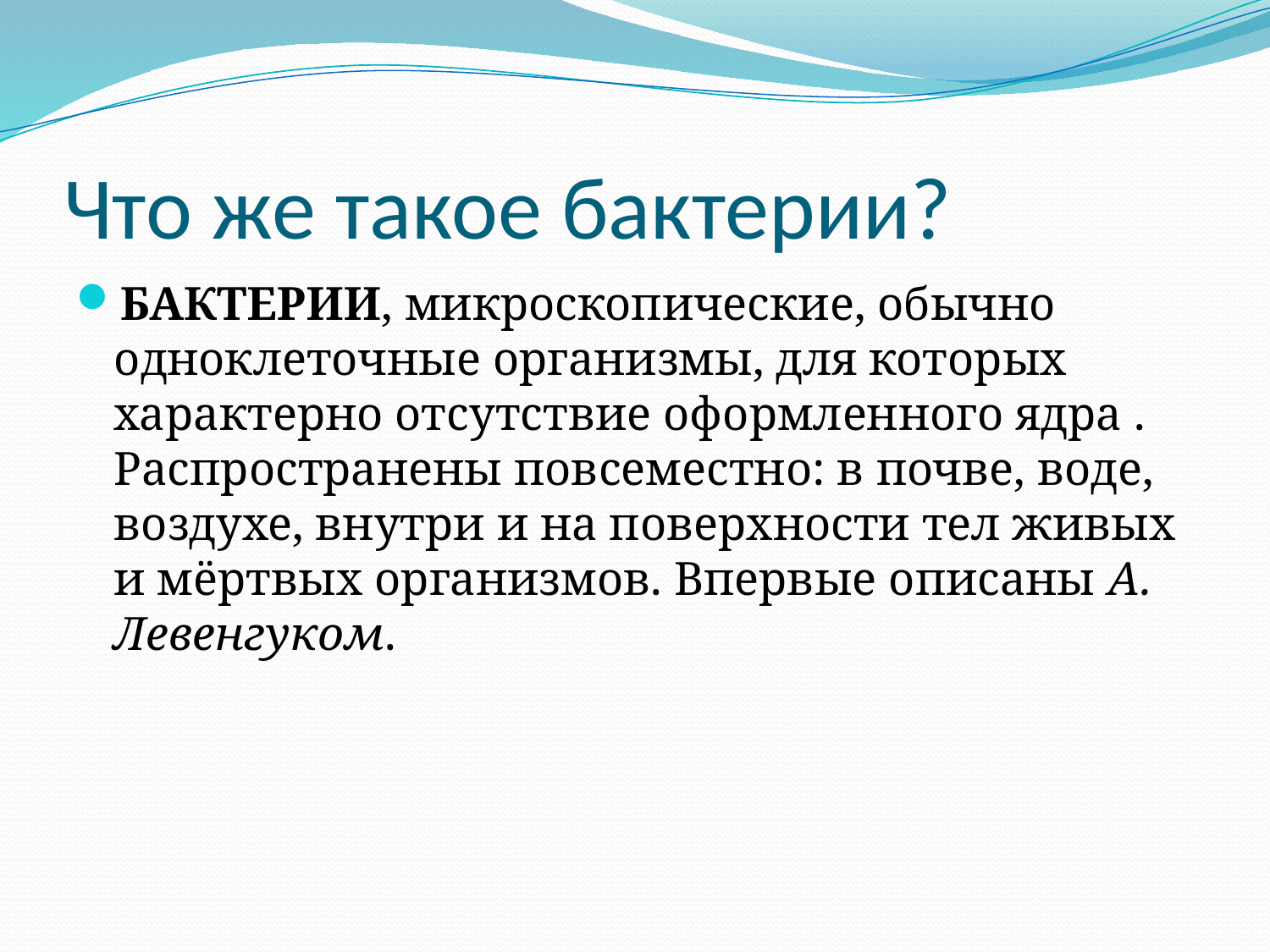

# Что же такое бактерии?
БАКТЕРИИ, микроскопические, обычно одноклеточные организмы, для которых характерно отсутствие оформленного ядра . Распространены повсеместно: в почве, воде, воздухе, внутри и на поверхности тел живых и мёртвых организмов. Впервые описаны А. Левенгуком.